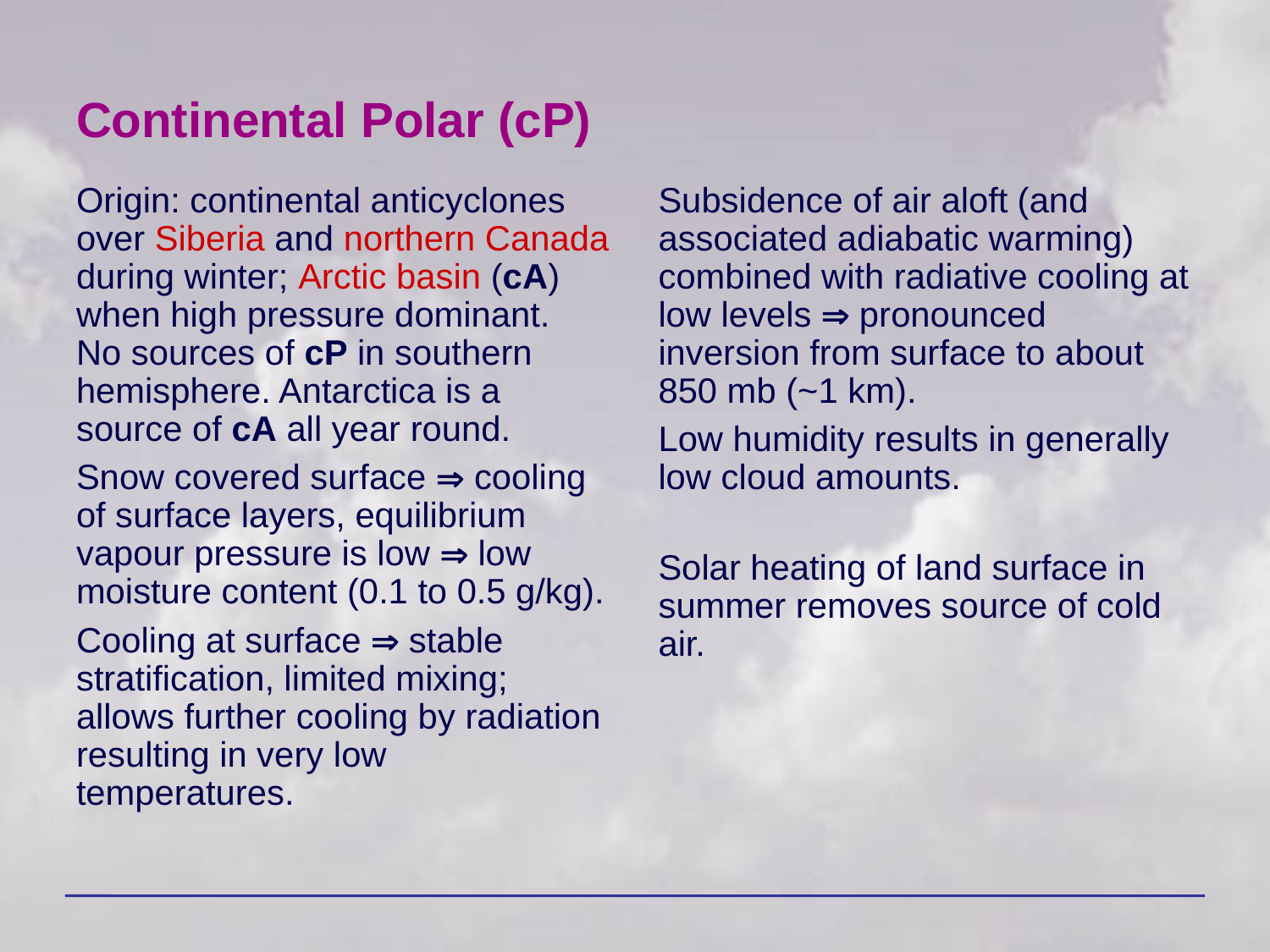

# Continental Polar (cP)
Origin: continental anticyclones over Siberia and northern Canada during winter; Arctic basin (cA) when high pressure dominant.
No sources of cP in southern hemisphere. Antarctica is a source of cA all year round.
Snow covered surface ⇒ cooling of surface layers, equilibrium vapour pressure is low ⇒ low moisture content (0.1 to 0.5 g/kg).
Cooling at surface ⇒ stable stratification, limited mixing; allows further cooling by radiation resulting in very low temperatures.
Subsidence of air aloft (and associated adiabatic warming) combined with radiative cooling at low levels ⇒ pronounced inversion from surface to about 850 mb (~1 km).
Low humidity results in generally low cloud amounts.

Solar heating of land surface in summer removes source of cold air.